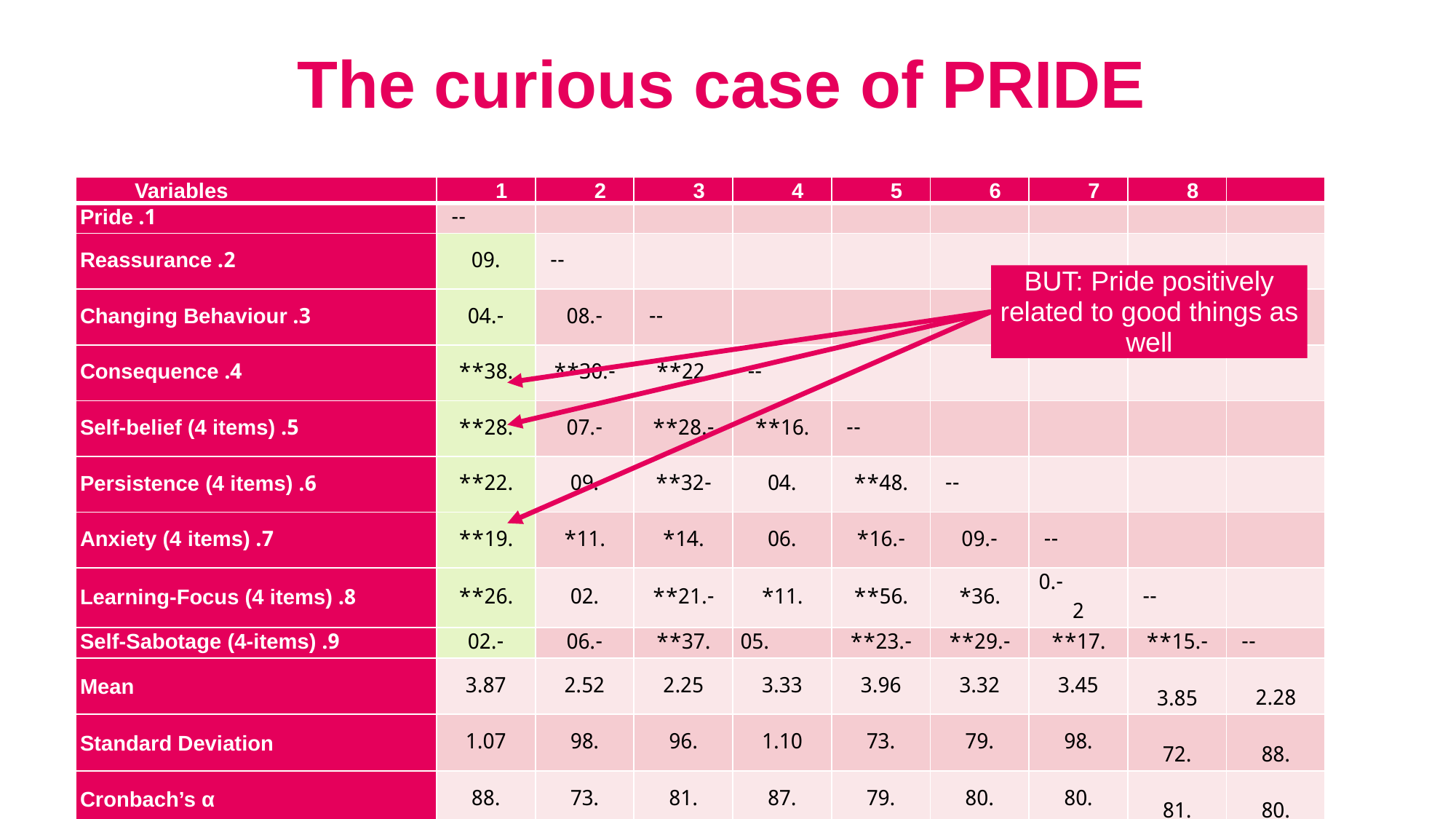

# The curious case of PRIDE
| Variables | 1 | 2 | 3 | 4 | 5 | 6 | 7 | 8 |  |
| --- | --- | --- | --- | --- | --- | --- | --- | --- | --- |
| 1. Pride | -- |  |  |  |  |  |  |  |  |
| 2. Reassurance | .09 | -- |  |  |  |  |  |  |  |
| 3. Changing Behaviour | -.04 | -.08 | -- |  |  |  |  |  |  |
| 4. Consequence | .38\*\* | -.30\*\* | .22\*\* | -- |  |  |  |  |  |
| 5. Self-belief (4 items) | .28\*\* | -.07 | -.28\*\* | .16\*\* | -- |  |  |  |  |
| 6. Persistence (4 items) | .22\*\* | .09 | -32\*\* | .04 | .48\*\* | -- |  |  |  |
| 7. Anxiety (4 items) | .19\*\* | .11\* | .14\* | .06 | -.16\* | -.09 | -- |  |  |
| 8. Learning-Focus (4 items) | .26\*\* | .02 | -.21\*\* | .11\* | .56\*\* | .36\* | -.02 | -- |  |
| 9. Self-Sabotage (4-items) | -.02 | -.06 | .37\*\* | .05 | -.23\*\* | -.29\*\* | .17\*\* | -.15\*\* | -- |
| Mean | 3.87 | 2.52 | 2.25 | 3.33 | 3.96 | 3.32 | 3.45 | 3.85 | 2.28 |
| Standard Deviation | 1.07 | .98 | .96 | 1.10 | .73 | .79 | .98 | .72 | .88 |
| Cronbach’s α | .88 | .73 | .81 | .87 | .79 | .80 | .80 | .81 | .80 |
BUT: Pride positively related to good things as well